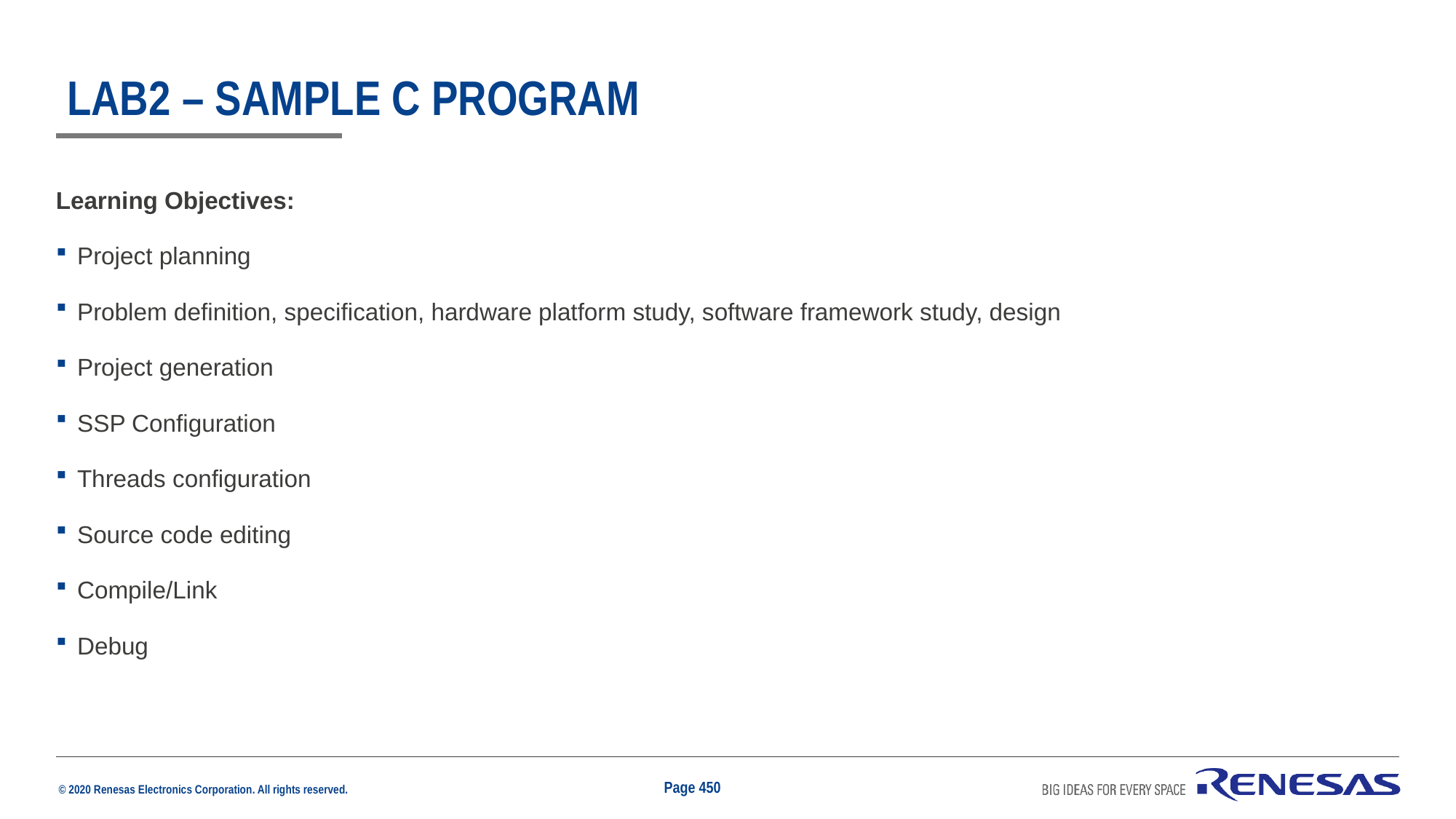

# Lab2 – sample c program
Learning Objectives:
Project planning
Problem definition, specification, hardware platform study, software framework study, design
Project generation
SSP Configuration
Threads configuration
Source code editing
Compile/Link
Debug